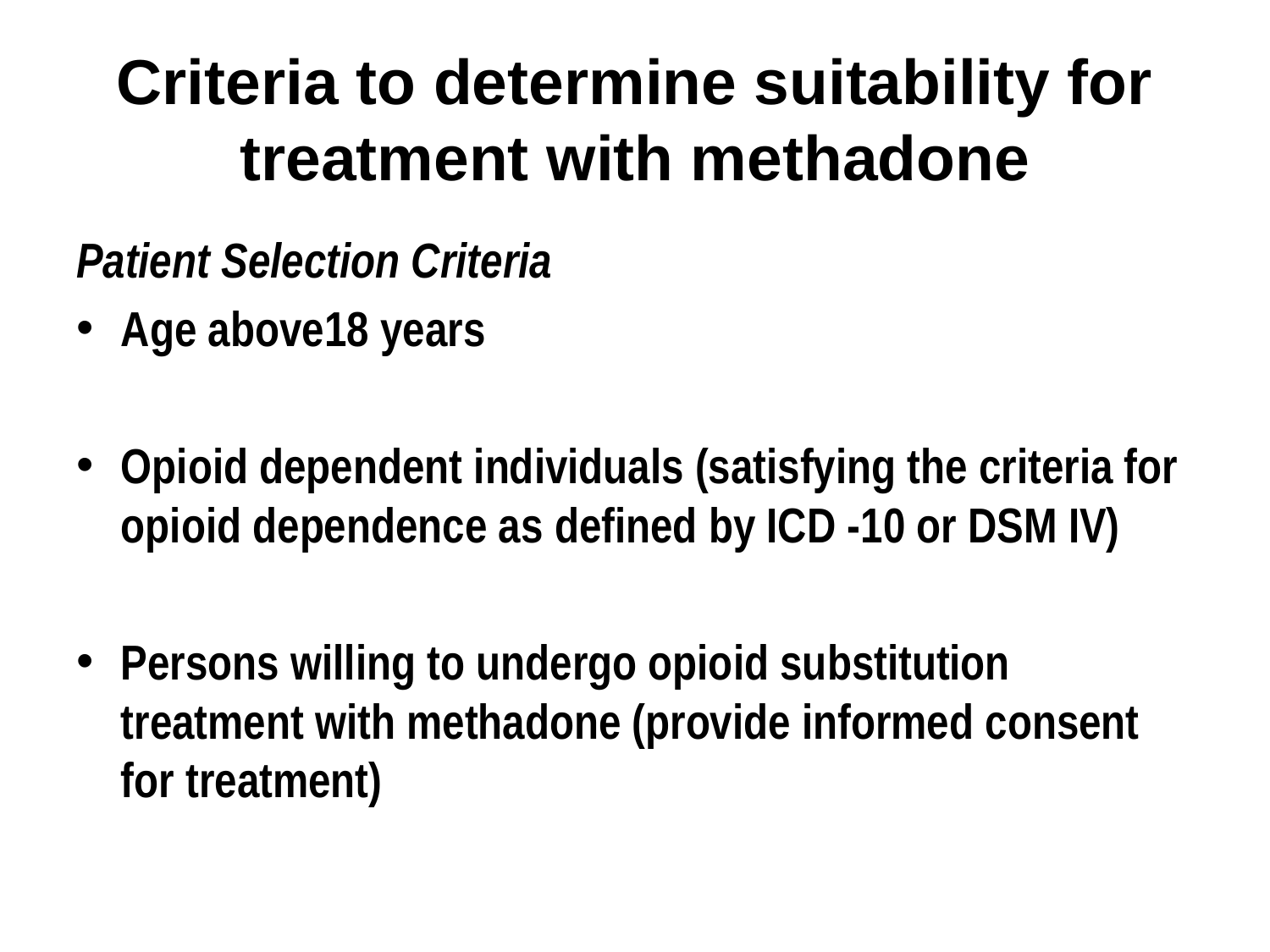

# Criteria to determine suitability for treatment with methadone
Patient Selection Criteria
Age above18 years

Opioid dependent individuals (satisfying the criteria for opioid dependence as defined by ICD -10 or DSM IV)

Persons willing to undergo opioid substitution treatment with methadone (provide informed consent for treatment)